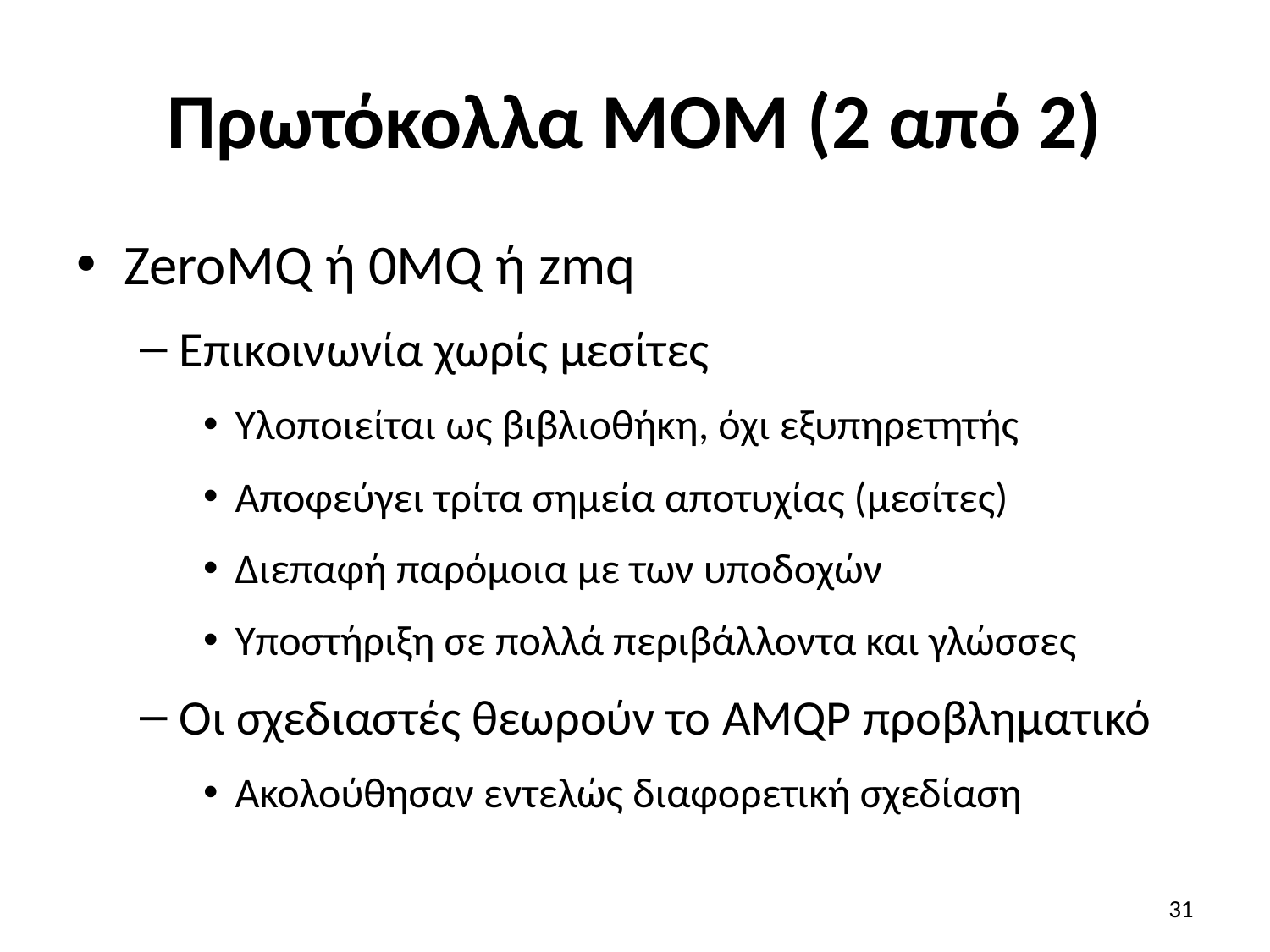

# Πρωτόκολλα MOM (2 από 2)
ZeroMQ ή 0MQ ή zmq
Επικοινωνία χωρίς μεσίτες
Υλοποιείται ως βιβλιοθήκη, όχι εξυπηρετητής
Αποφεύγει τρίτα σημεία αποτυχίας (μεσίτες)
Διεπαφή παρόμοια με των υποδοχών
Υποστήριξη σε πολλά περιβάλλοντα και γλώσσες
Οι σχεδιαστές θεωρούν το AMQP προβληματικό
Ακολούθησαν εντελώς διαφορετική σχεδίαση
31